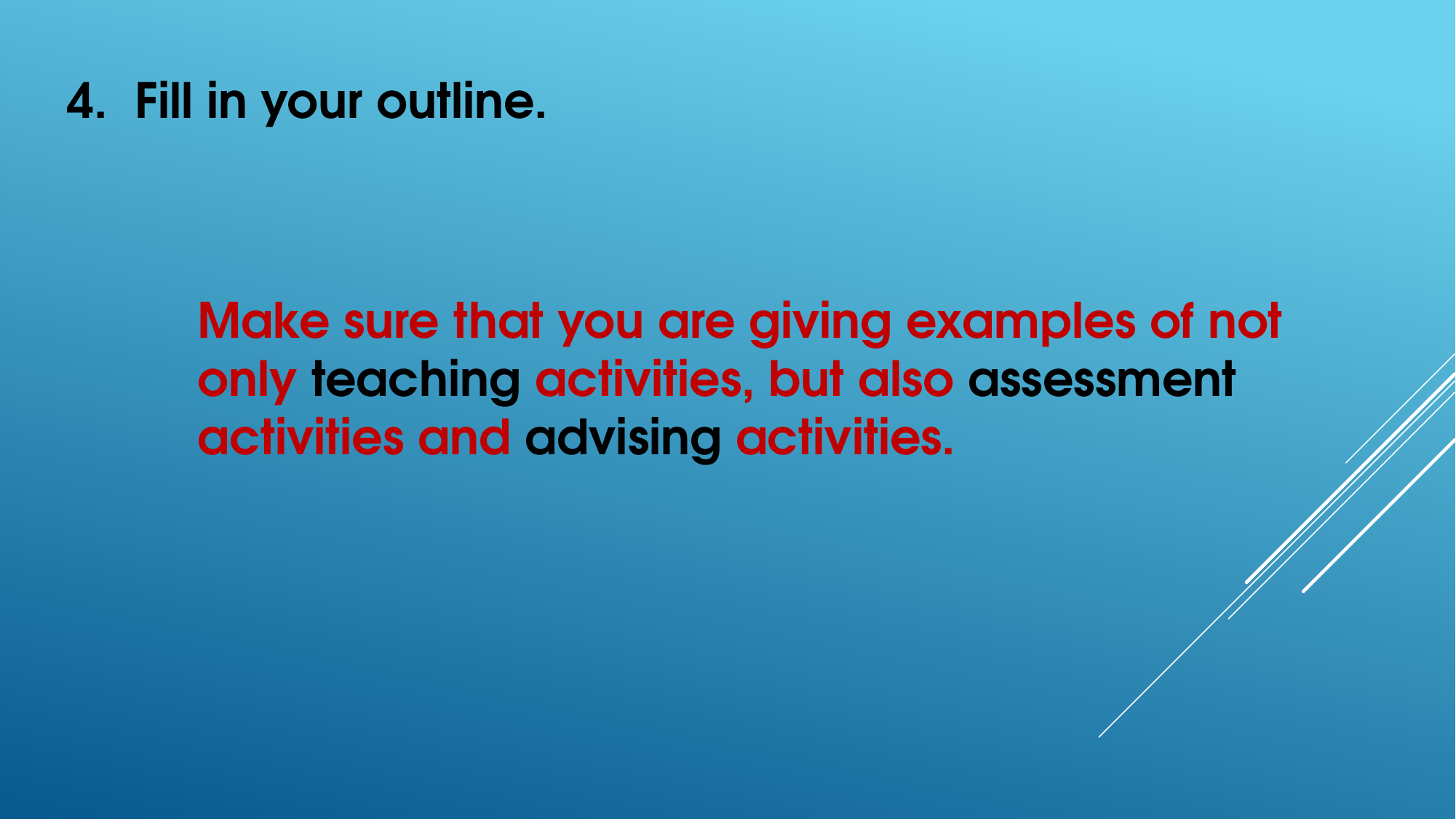

4.  Fill in your outline.
Make sure that you are giving examples of not only teaching activities, but also assessment activities and advising activities.